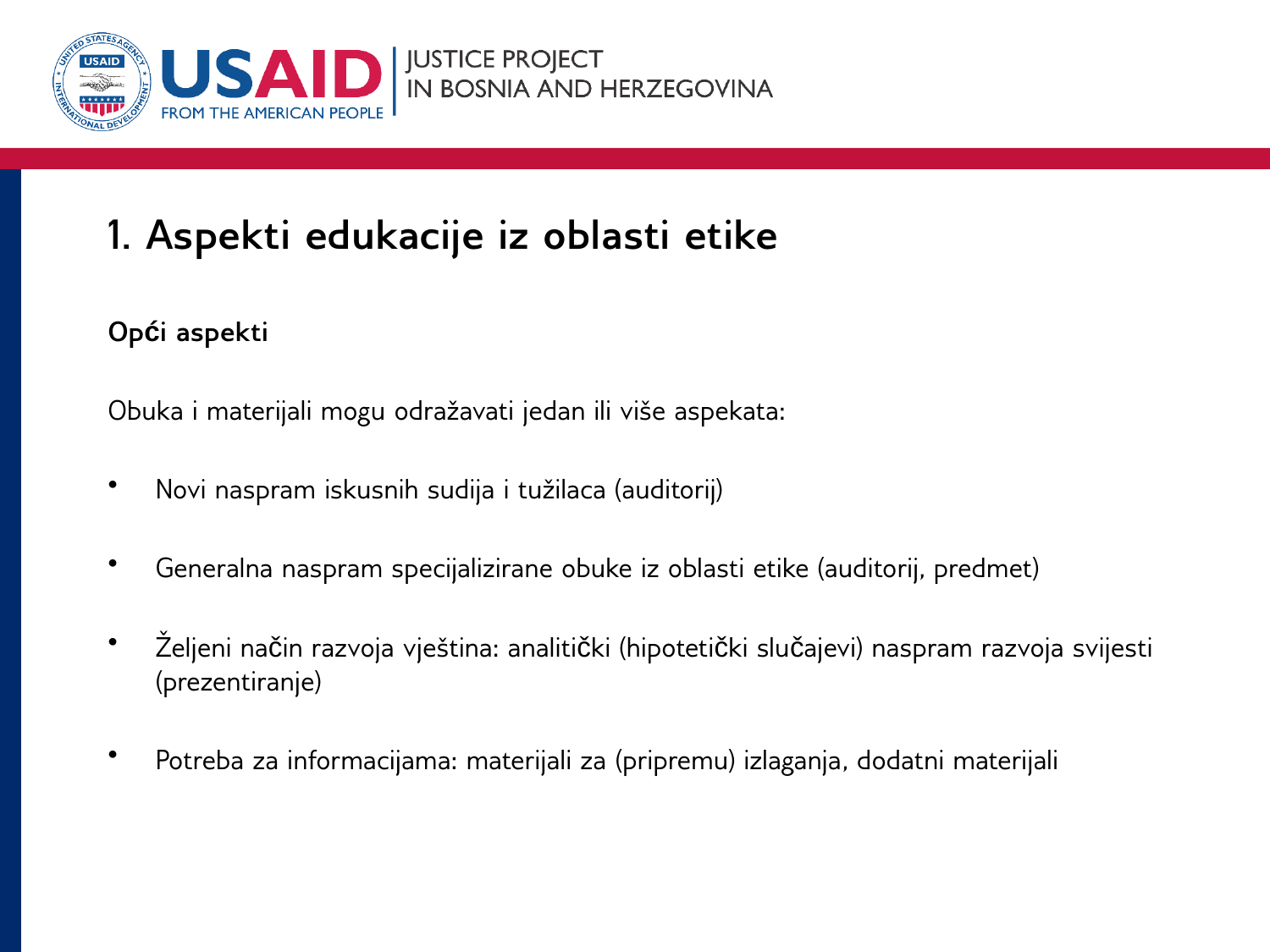

# 1. Aspekti edukacije iz oblasti etike
Opći aspekti

Obuka i materijali mogu odražavati jedan ili više aspekata:

Novi naspram iskusnih sudija i tužilaca (auditorij)

Generalna naspram specijalizirane obuke iz oblasti etike (auditorij, predmet)

Željeni način razvoja vještina: analitički (hipotetički slučajevi) naspram razvoja svijesti (prezentiranje)

Potreba za informacijama: materijali za (pripremu) izlaganja, dodatni materijali